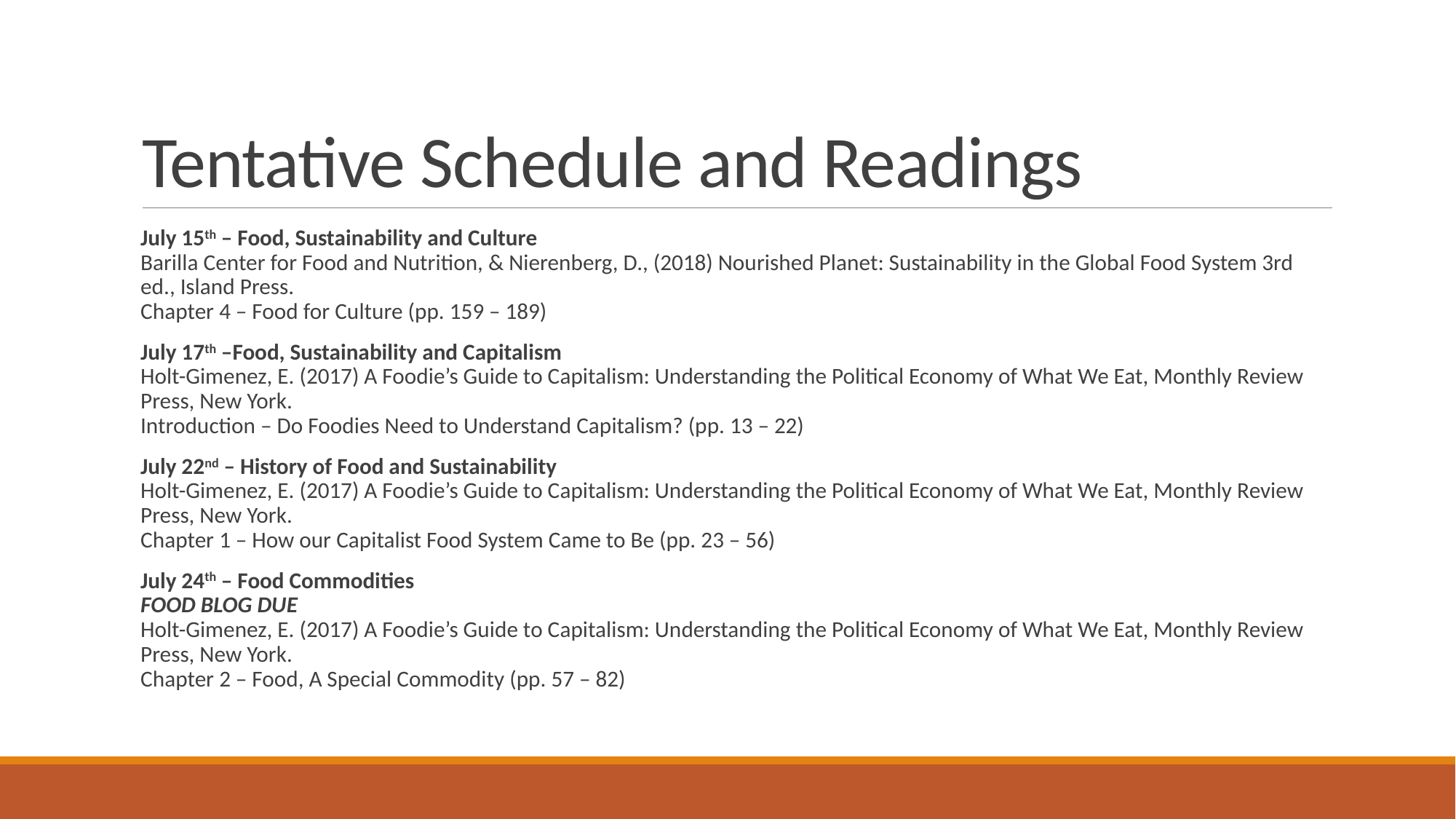

# Tentative Schedule and Readings
July 15th – Food, Sustainability and Culture
Barilla Center for Food and Nutrition, & Nierenberg, D., (2018) Nourished Planet: Sustainability in the Global Food System 3rd ed., Island Press.
Chapter 4 – Food for Culture (pp. 159 – 189)
July 17th –Food, Sustainability and Capitalism
Holt-Gimenez, E. (2017) A Foodie’s Guide to Capitalism: Understanding the Political Economy of What We Eat, Monthly Review Press, New York.
Introduction – Do Foodies Need to Understand Capitalism? (pp. 13 – 22)
July 22nd – History of Food and Sustainability
Holt-Gimenez, E. (2017) A Foodie’s Guide to Capitalism: Understanding the Political Economy of What We Eat, Monthly Review Press, New York.
Chapter 1 – How our Capitalist Food System Came to Be (pp. 23 – 56)
July 24th – Food Commodities
FOOD BLOG DUE
Holt-Gimenez, E. (2017) A Foodie’s Guide to Capitalism: Understanding the Political Economy of What We Eat, Monthly Review Press, New York.
Chapter 2 – Food, A Special Commodity (pp. 57 – 82)